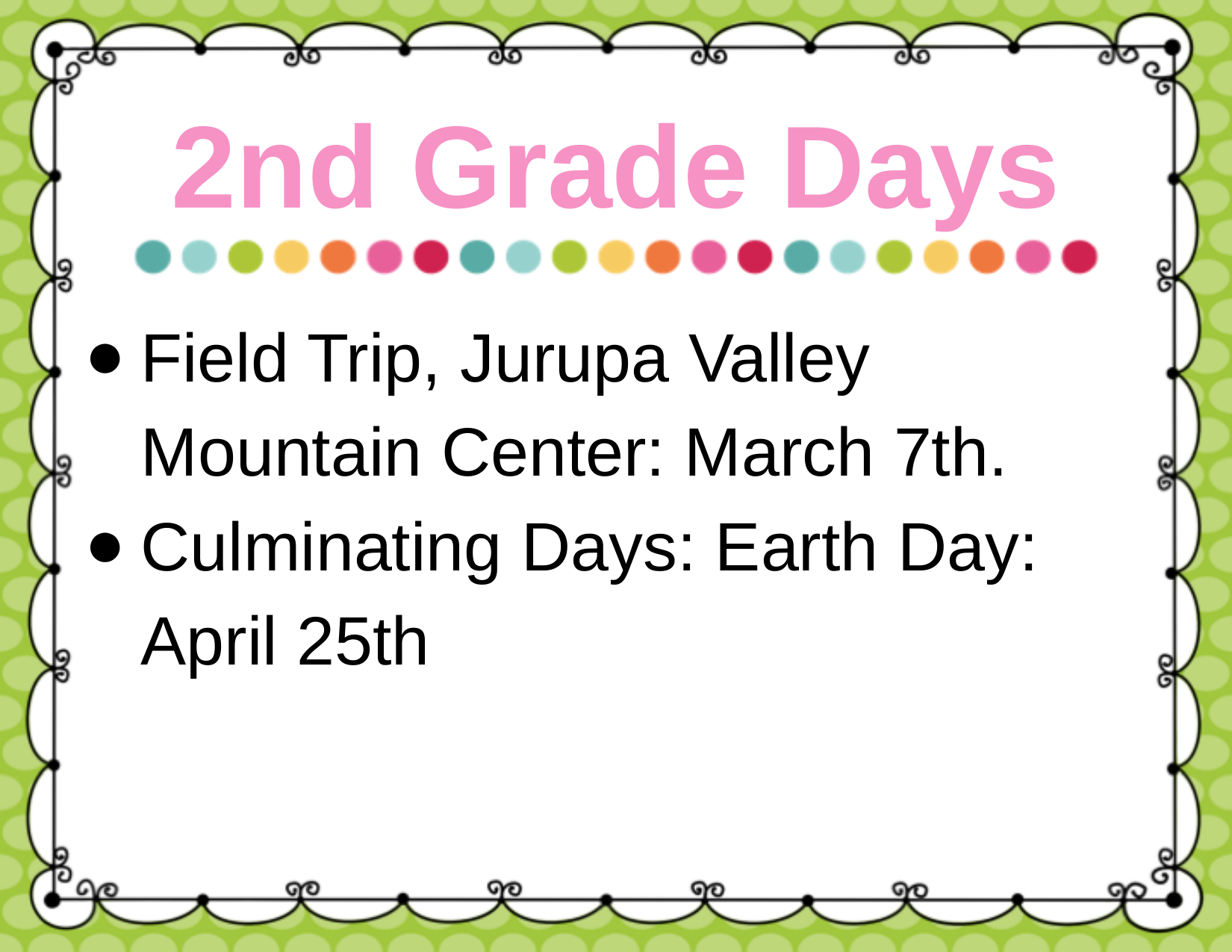

2nd Grade Days
Field Trip, Jurupa Valley Mountain Center: March 7th.
Culminating Days: Earth Day: April 25th